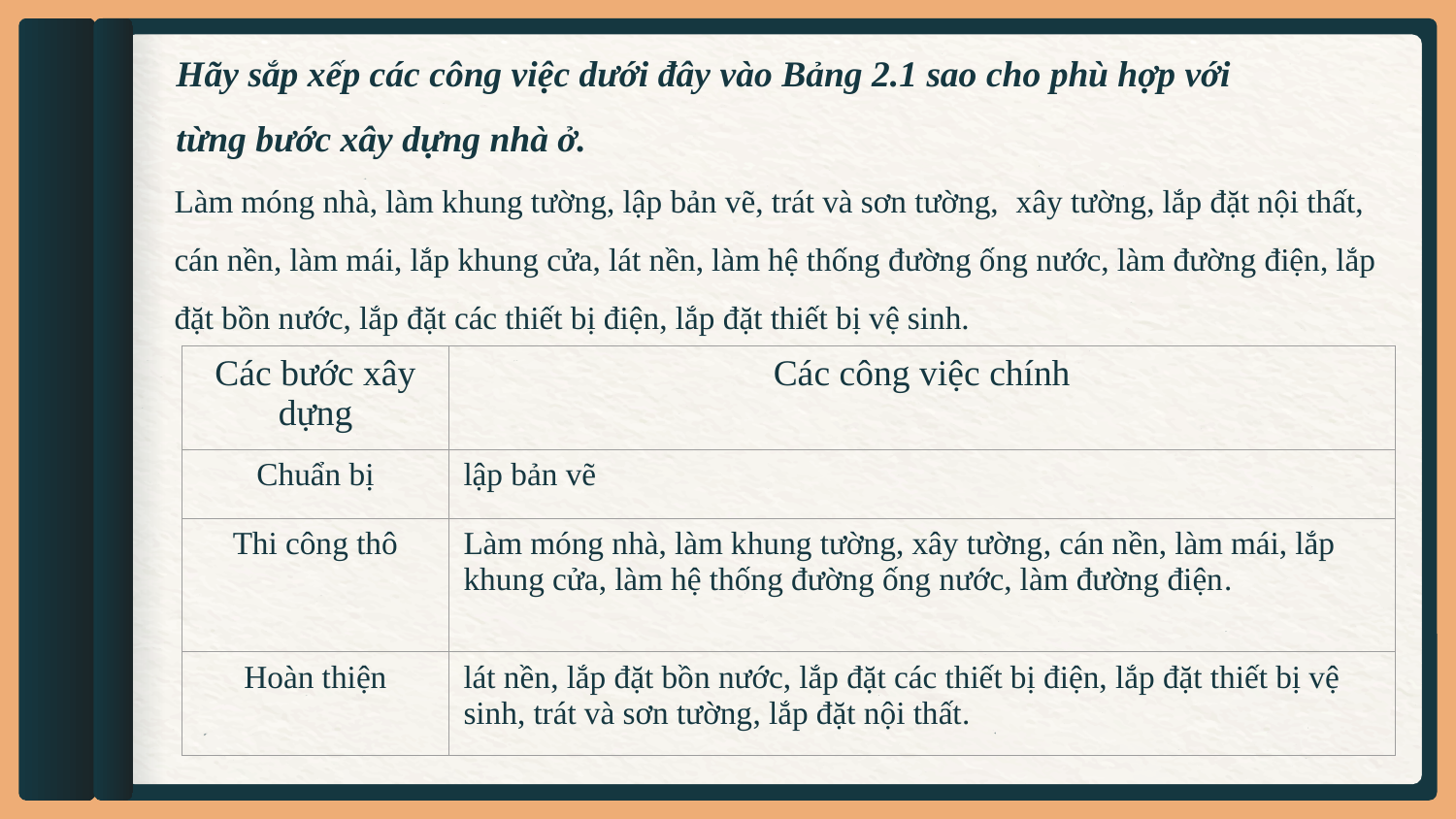

Hãy sắp xếp các công việc dưới đây vào Bảng 2.1 sao cho phù hợp với
từng bước xây dựng nhà ở.
Làm móng nhà, làm khung tường, lập bản vẽ, trát và sơn tường,  xây tường, lắp đặt nội thất, cán nền, làm mái, lắp khung cửa, lát nền, làm hệ thống đường ống nước, làm đường điện, lắp đặt bồn nước, lắp đặt các thiết bị điện, lắp đặt thiết bị vệ sinh.
| Các bước xây dựng | Các công việc chính |
| --- | --- |
| Chuẩn bị | lập bản vẽ |
| Thi công thô | Làm móng nhà, làm khung tường, xây tường, cán nền, làm mái, lắp khung cửa, làm hệ thống đường ống nước, làm đường điện. |
| Hoàn thiện | lát nền, lắp đặt bồn nước, lắp đặt các thiết bị điện, lắp đặt thiết bị vệ sinh, trát và sơn tường, lắp đặt nội thất. |